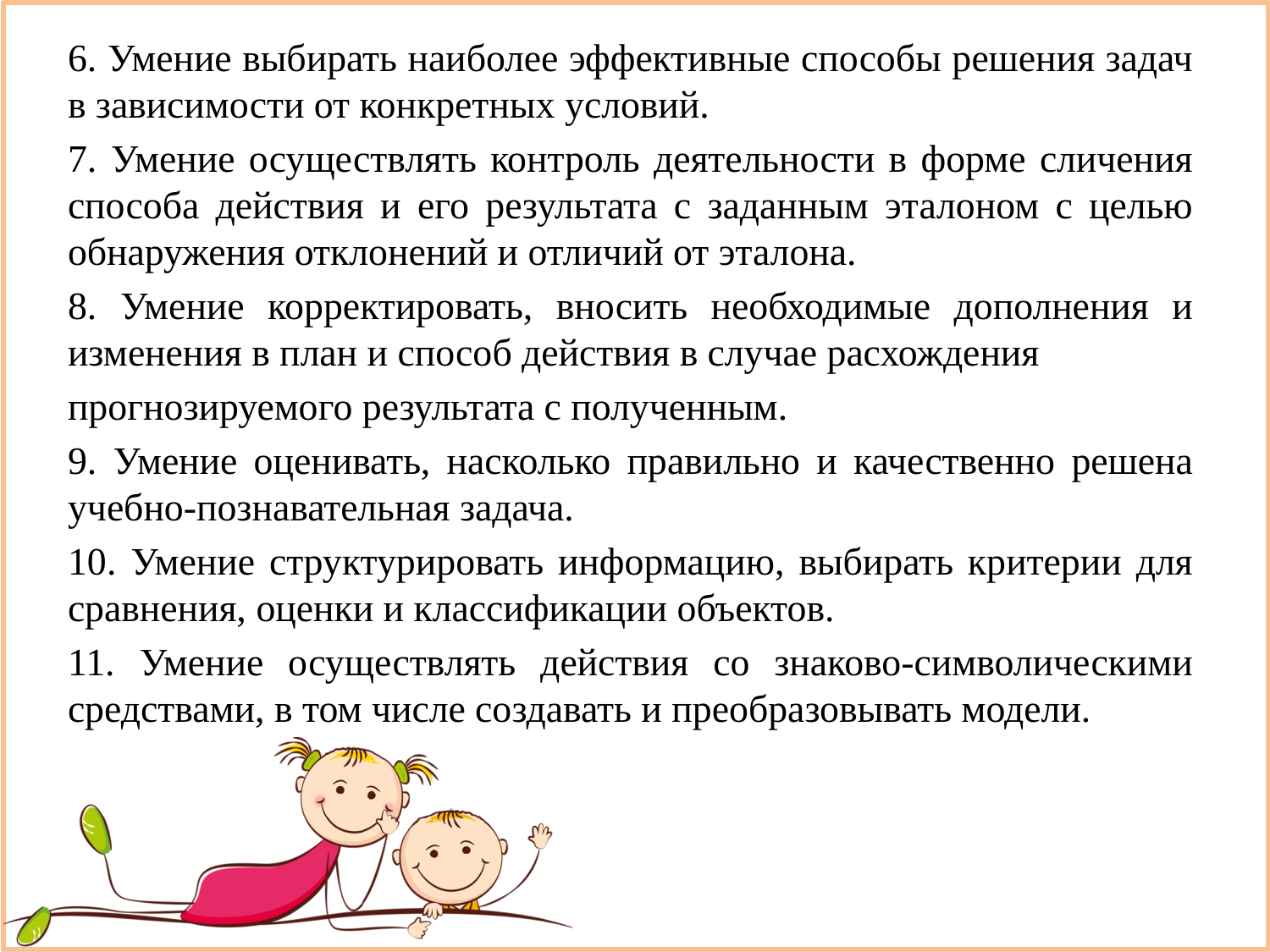

6. Умение выбирать наиболее эффективные способы решения задач в зависимости от конкретных условий.
7. Умение осуществлять контроль деятельности в форме сличения способа действия и его результата с заданным эталоном с целью обнаружения отклонений и отличий от эталона.
8. Умение корректировать, вносить необходимые дополнения и изменения в план и способ действия в случае расхождения
прогнозируемого результата с полученным.
9. Умение оценивать, насколько правильно и качественно решена учебно-познавательная задача.
10. Умение структурировать информацию, выбирать критерии для сравнения, оценки и классификации объектов.
11. Умение осуществлять действия со знаково-символическими средствами, в том числе создавать и преобразовывать модели.